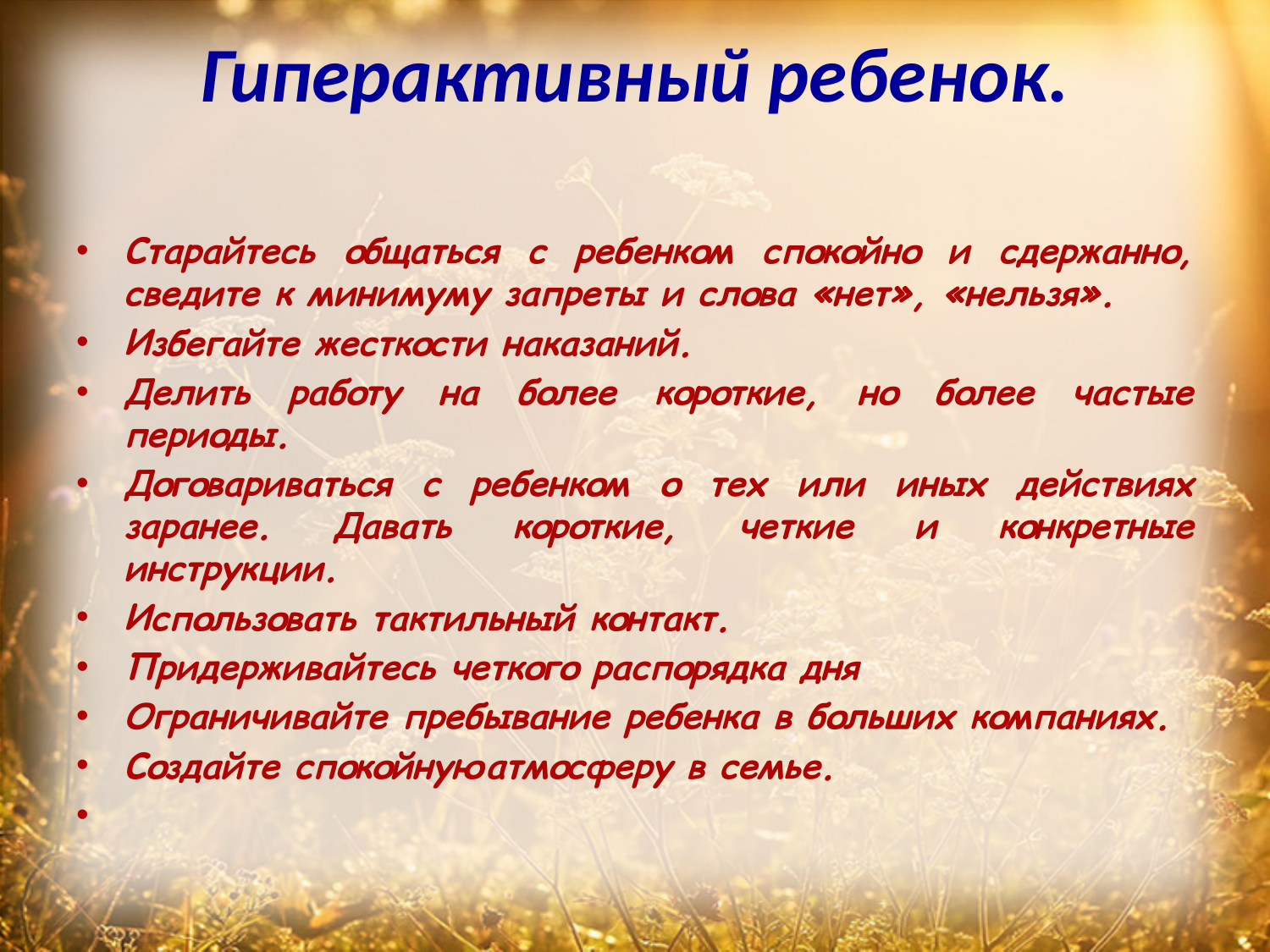

# Гиперактивный ребенок.
Старайтесь общаться с ребенком спокойно и сдержанно, сведите к минимуму запреты и слова «нет», «нельзя».
Избегайте жесткости наказаний.
Делить работу на более короткие, но более частые периоды.
Договариваться с ребенком о тех или иных действиях заранее. Давать короткие, четкие и конкретные инструкции.
Использовать тактильный контакт.
Придерживайтесь четкого распорядка дня
Ограничивайте пребывание ребенка в больших компаниях.
Создайте спокойную атмосферу в семье.